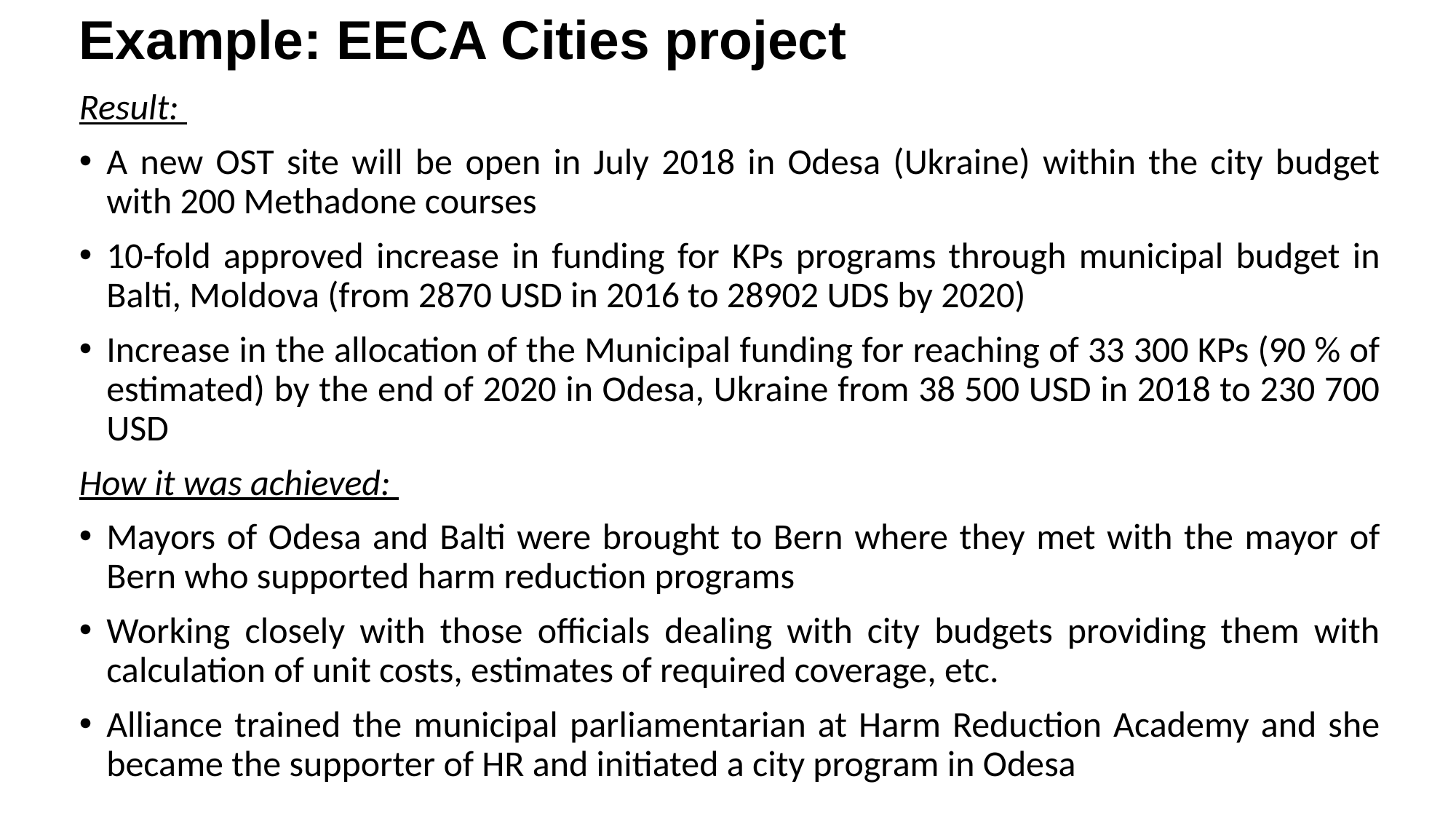

# Example: EECA Cities project
Result:
A new OST site will be open in July 2018 in Odesa (Ukraine) within the city budget with 200 Methadone courses
10-fold approved increase in funding for KPs programs through municipal budget in Balti, Moldova (from 2870 USD in 2016 to 28902 UDS by 2020)
Increase in the allocation of the Municipal funding for reaching of 33 300 KPs (90 % of estimated) by the end of 2020 in Odesa, Ukraine from 38 500 USD in 2018 to 230 700 USD
How it was achieved:
Mayors of Odesa and Balti were brought to Bern where they met with the mayor of Bern who supported harm reduction programs
Working closely with those officials dealing with city budgets providing them with calculation of unit costs, estimates of required coverage, etc.
Alliance trained the municipal parliamentarian at Harm Reduction Academy and she became the supporter of HR and initiated a city program in Odesa